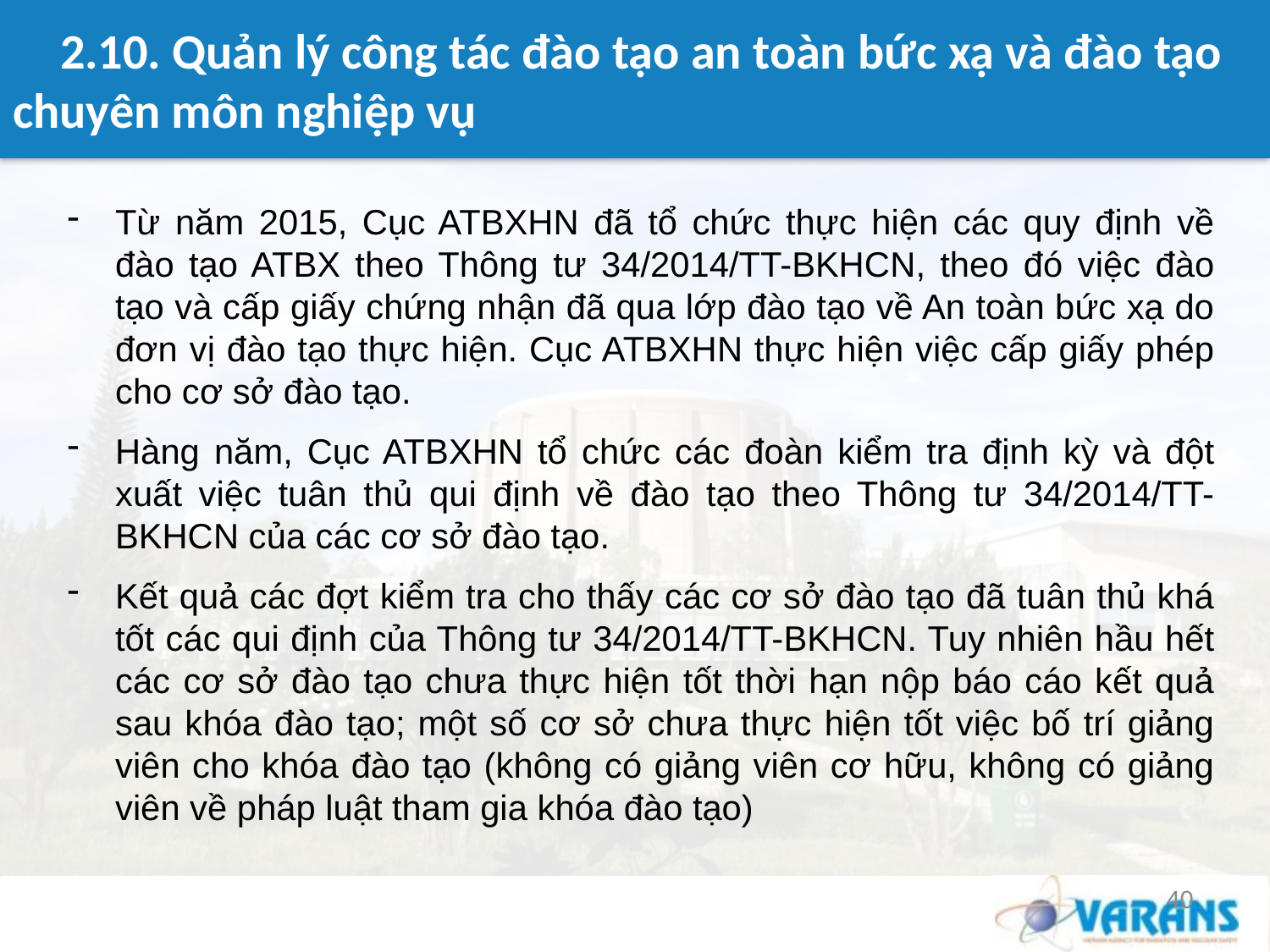

# 2.10. Quản lý công tác đào tạo an toàn bức xạ và đào tạo chuyên môn nghiệp vụ
Từ năm 2015, Cục ATBXHN đã tổ chức thực hiện các quy định về đào tạo ATBX theo Thông tư 34/2014/TT-BKHCN, theo đó việc đào tạo và cấp giấy chứng nhận đã qua lớp đào tạo về An toàn bức xạ do đơn vị đào tạo thực hiện. Cục ATBXHN thực hiện việc cấp giấy phép cho cơ sở đào tạo.
Hàng năm, Cục ATBXHN tổ chức các đoàn kiểm tra định kỳ và đột xuất việc tuân thủ qui định về đào tạo theo Thông tư 34/2014/TT-BKHCN của các cơ sở đào tạo.
Kết quả các đợt kiểm tra cho thấy các cơ sở đào tạo đã tuân thủ khá tốt các qui định của Thông tư 34/2014/TT-BKHCN. Tuy nhiên hầu hết các cơ sở đào tạo chưa thực hiện tốt thời hạn nộp báo cáo kết quả sau khóa đào tạo; một số cơ sở chưa thực hiện tốt việc bố trí giảng viên cho khóa đào tạo (không có giảng viên cơ hữu, không có giảng viên về pháp luật tham gia khóa đào tạo)

40